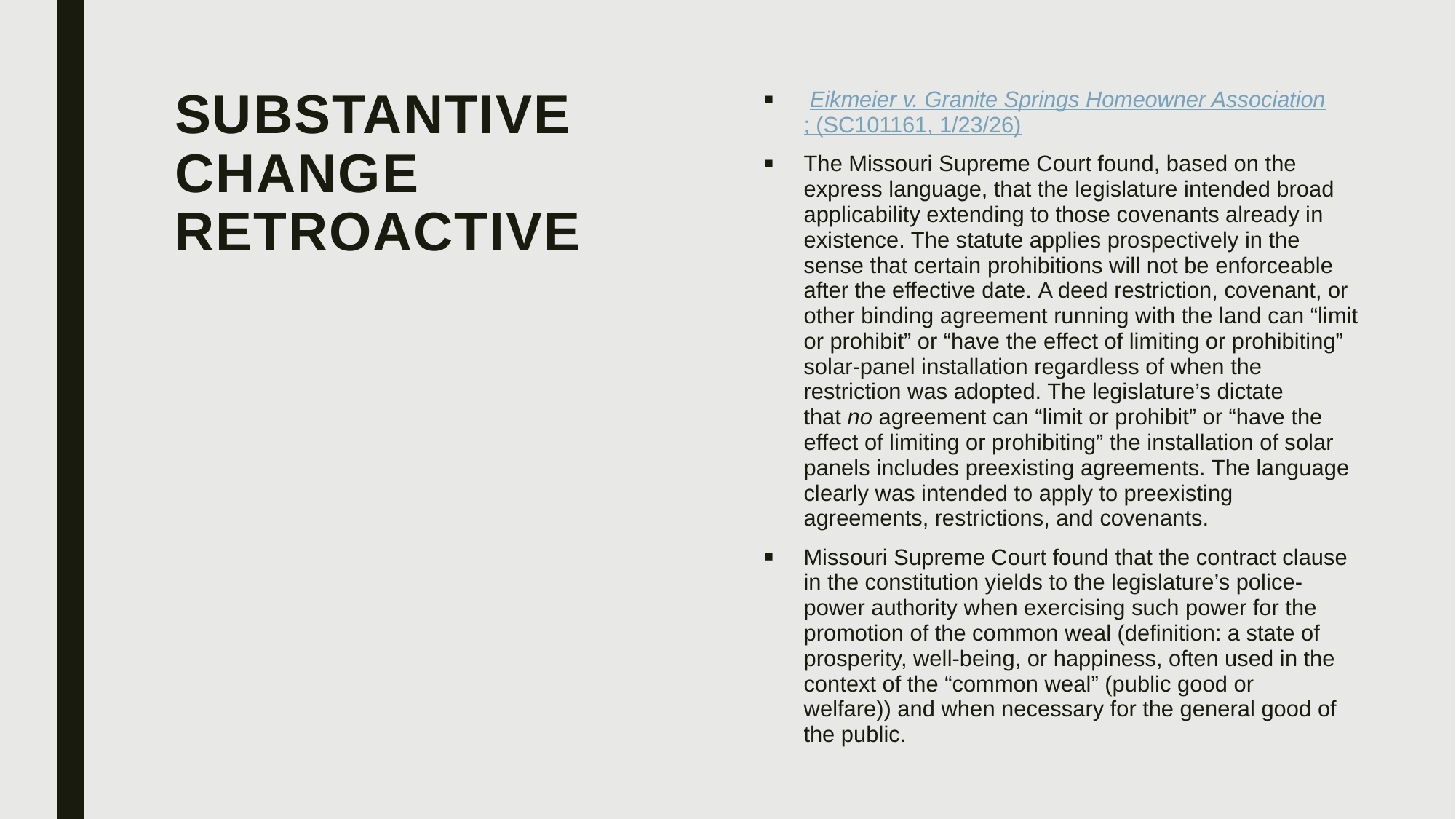

# Substantive Change retroactive

 Eikmeier v. Granite Springs Homeowner Association; (SC101161, 1/23/26)
The Missouri Supreme Court found, based on the express language, that the legislature intended broad applicability extending to those covenants already in existence. The statute applies prospectively in the sense that certain prohibitions will not be enforceable after the effective date. A deed restriction, covenant, or other binding agreement running with the land can “limit or prohibit” or “have the effect of limiting or prohibiting” solar-panel installation regardless of when the restriction was adopted. The legislature’s dictate that no agreement can “limit or prohibit” or “have the effect of limiting or prohibiting” the installation of solar panels includes preexisting agreements. The language clearly was intended to apply to preexisting agreements, restrictions, and covenants.
Missouri Supreme Court found that the contract clause in the constitution yields to the legislature’s police-power authority when exercising such power for the promotion of the common weal (definition: a state of prosperity, well-being, or happiness, often used in the context of the “common weal” (public good or welfare)) and when necessary for the general good of the public.